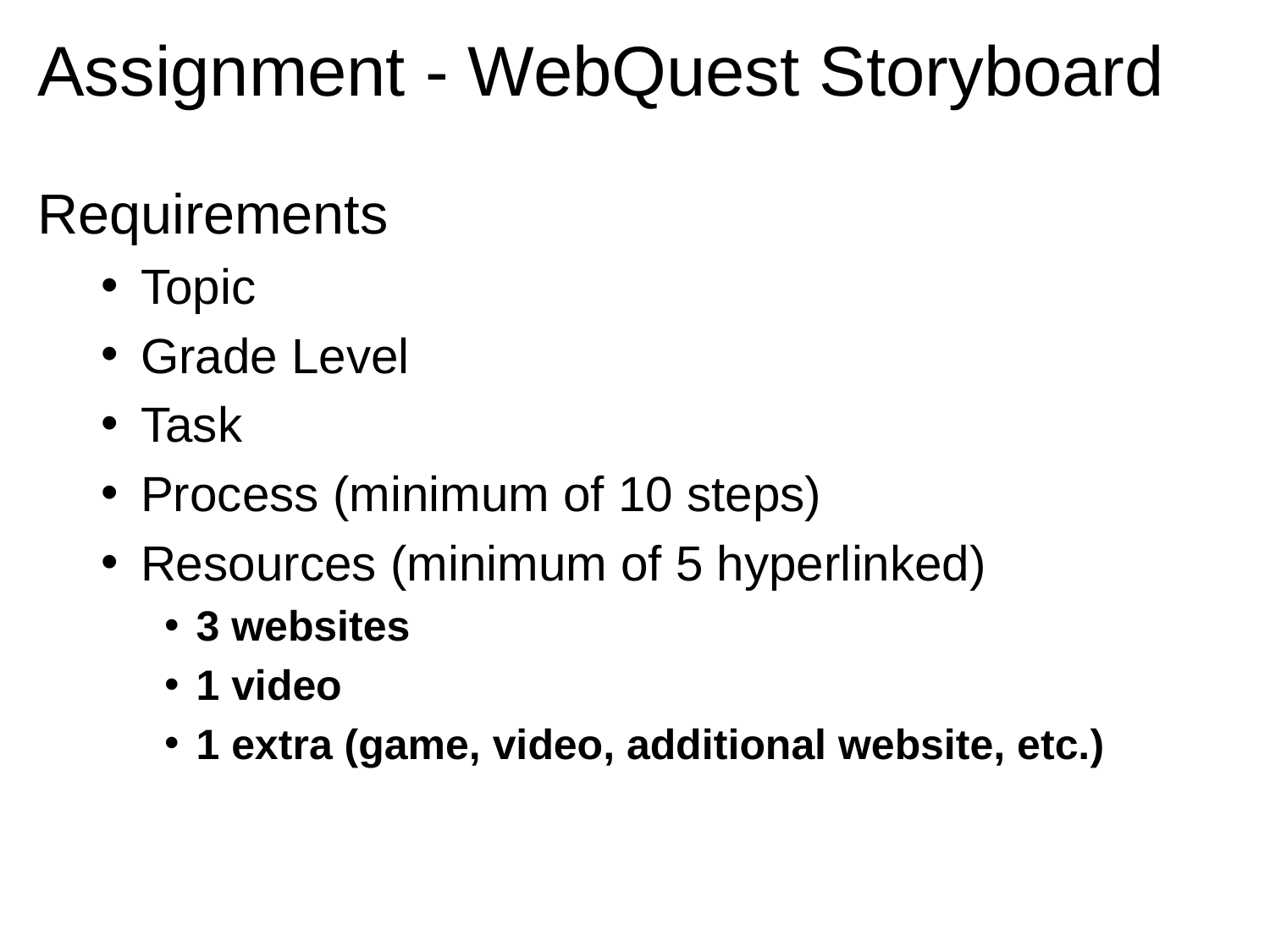

# Assignment - WebQuest Storyboard
Requirements
Topic
Grade Level
Task
Process (minimum of 10 steps)
Resources (minimum of 5 hyperlinked)
3 websites
1 video
1 extra (game, video, additional website, etc.)